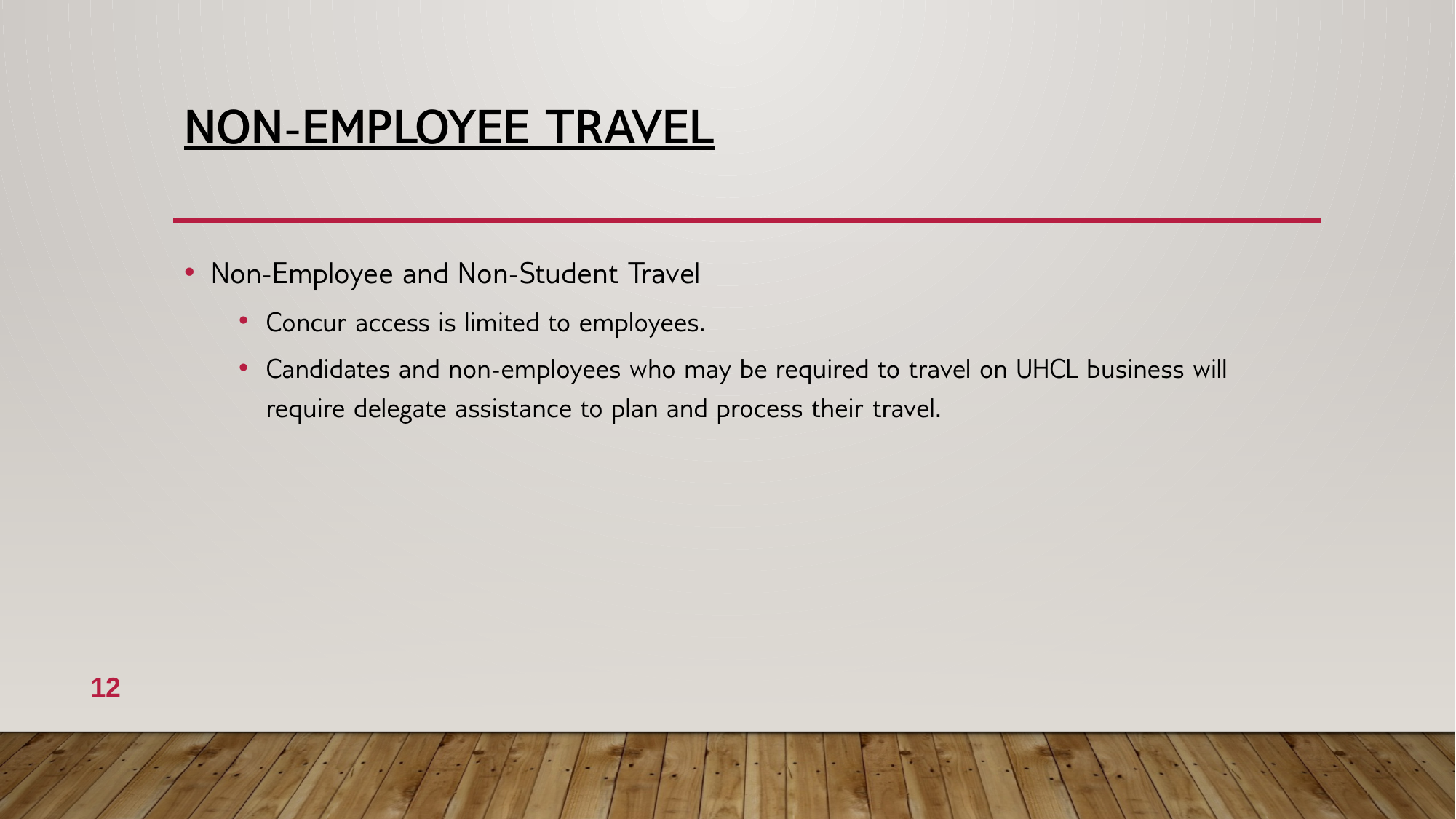

# NON-EMPLOYEE TRAVEL
Non-Employee and Non-Student Travel
Concur access is limited to employees.
Candidates and non-employees who may be required to travel on UHCL business will require delegate assistance to plan and process their travel.

12